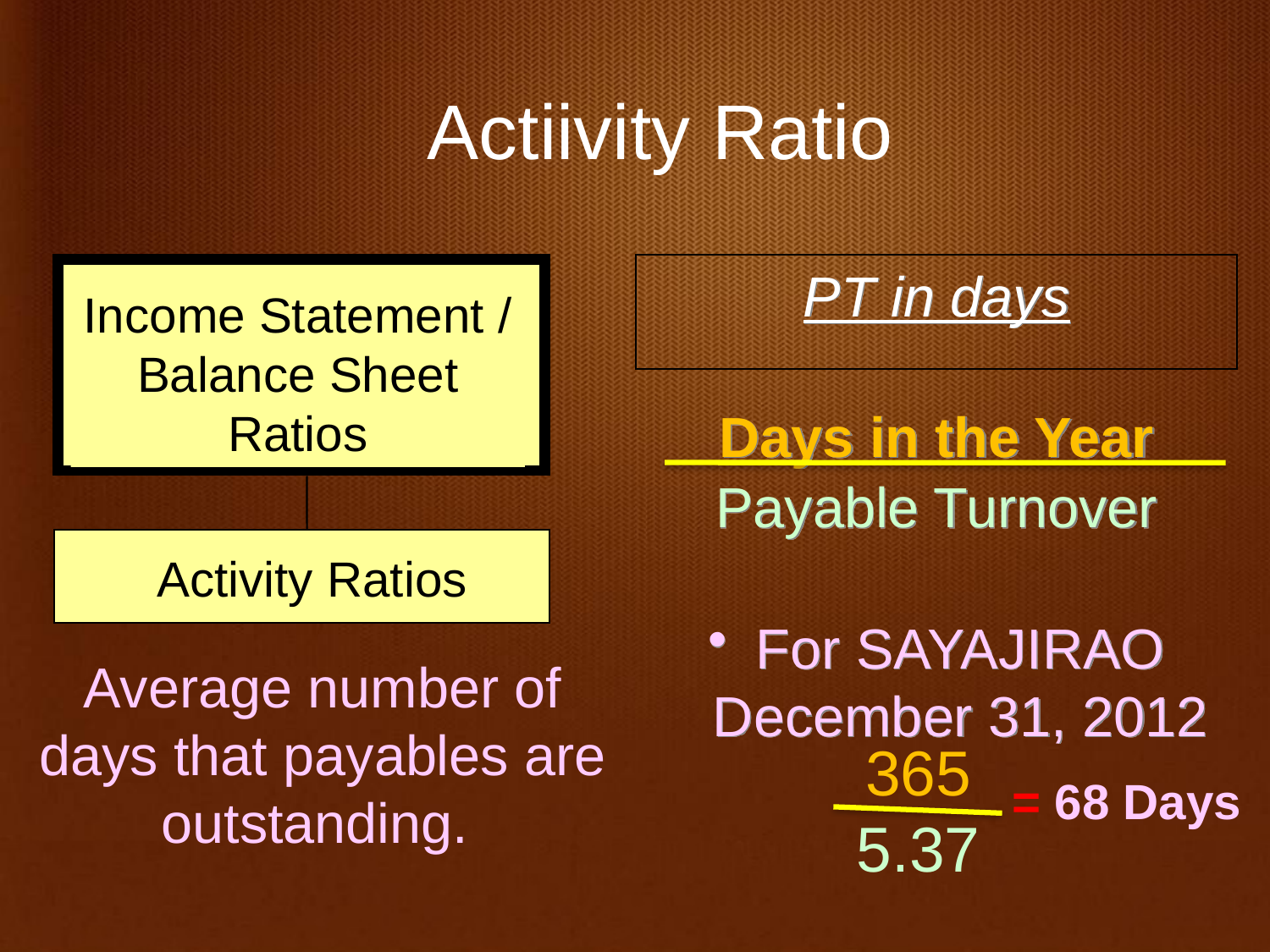

Actiivity Ratio
PT in days

Days in the Year
Payable Turnover

For SAYAJIRAO December 31, 2012

Income Statement /
Balance Sheet
Ratios

Activity Ratios
Average number of days that payables are outstanding.
365
5.37
     = 68 Days